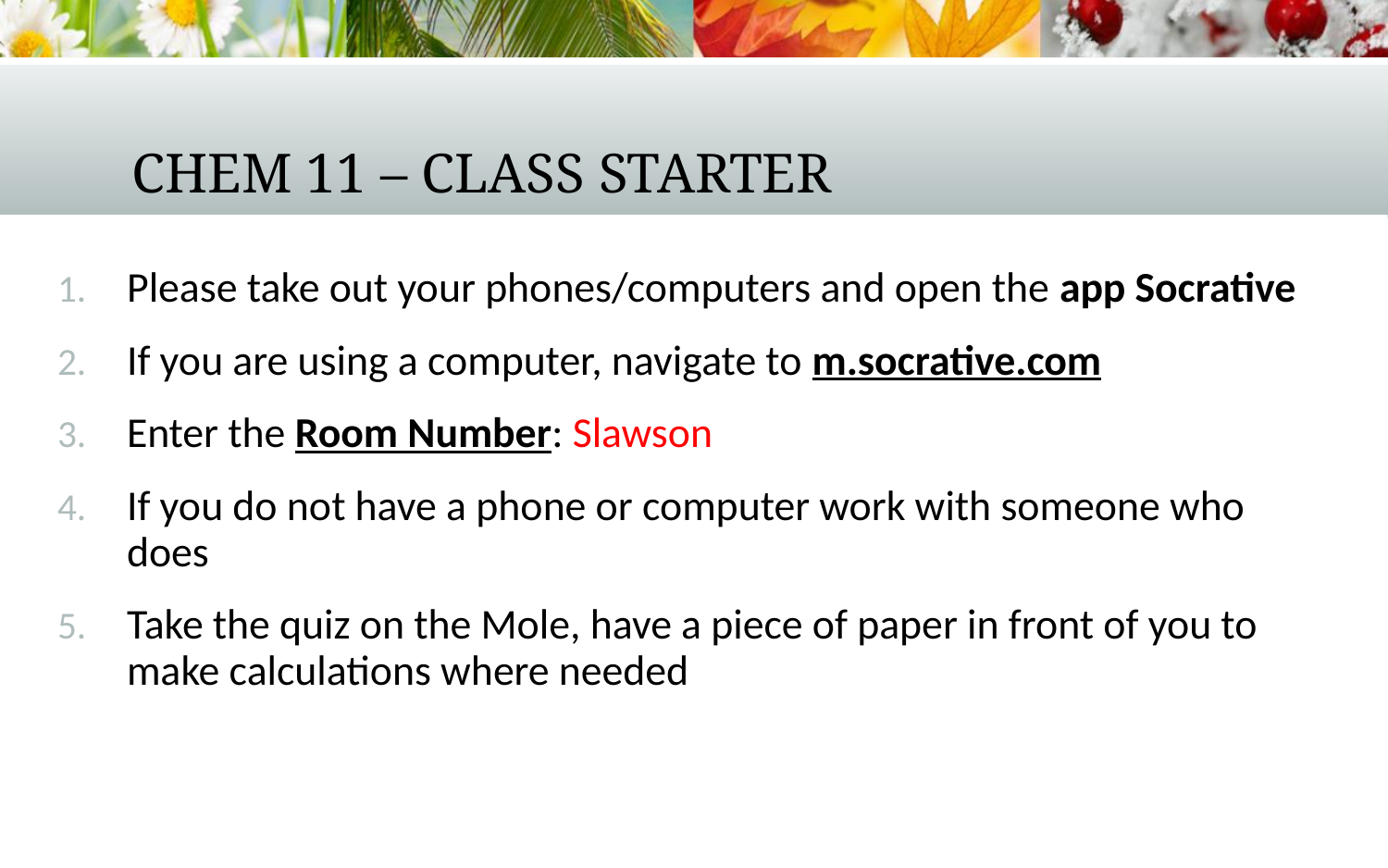

# Chem 11 – Class Starter
Please take out your phones/computers and open the app Socrative
If you are using a computer, navigate to m.socrative.com
Enter the Room Number: Slawson
If you do not have a phone or computer work with someone who does
Take the quiz on the Mole, have a piece of paper in front of you to make calculations where needed